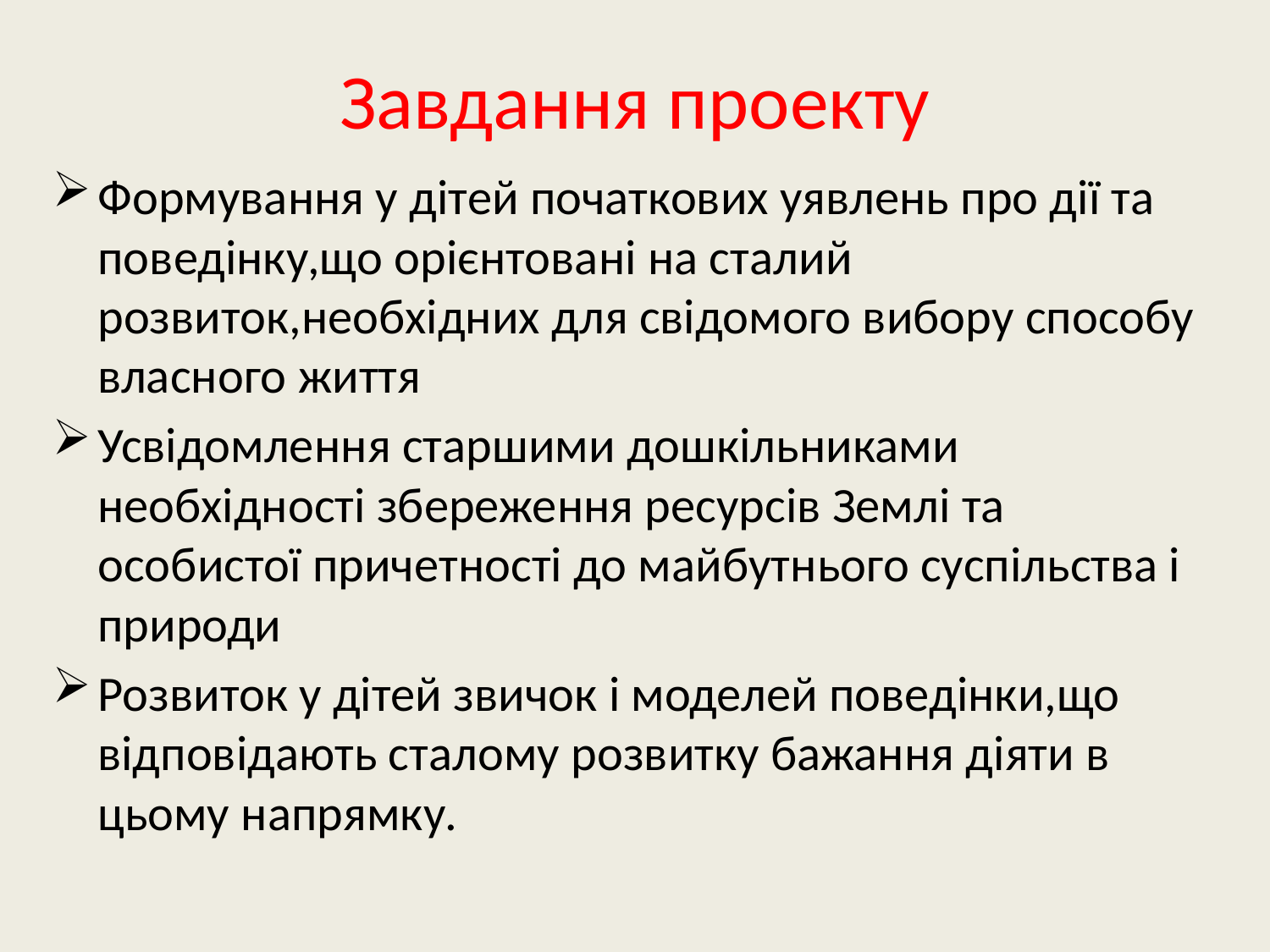

# Завдання проекту
Формування у дітей початкових уявлень про дії та поведінку,що орієнтовані на сталий розвиток,необхідних для свідомого вибору способу власного життя
Усвідомлення старшими дошкільниками необхідності збереження ресурсів Землі та особистої причетності до майбутнього суспільства і природи
Розвиток у дітей звичок і моделей поведінки,що відповідають сталому розвитку бажання діяти в цьому напрямку.